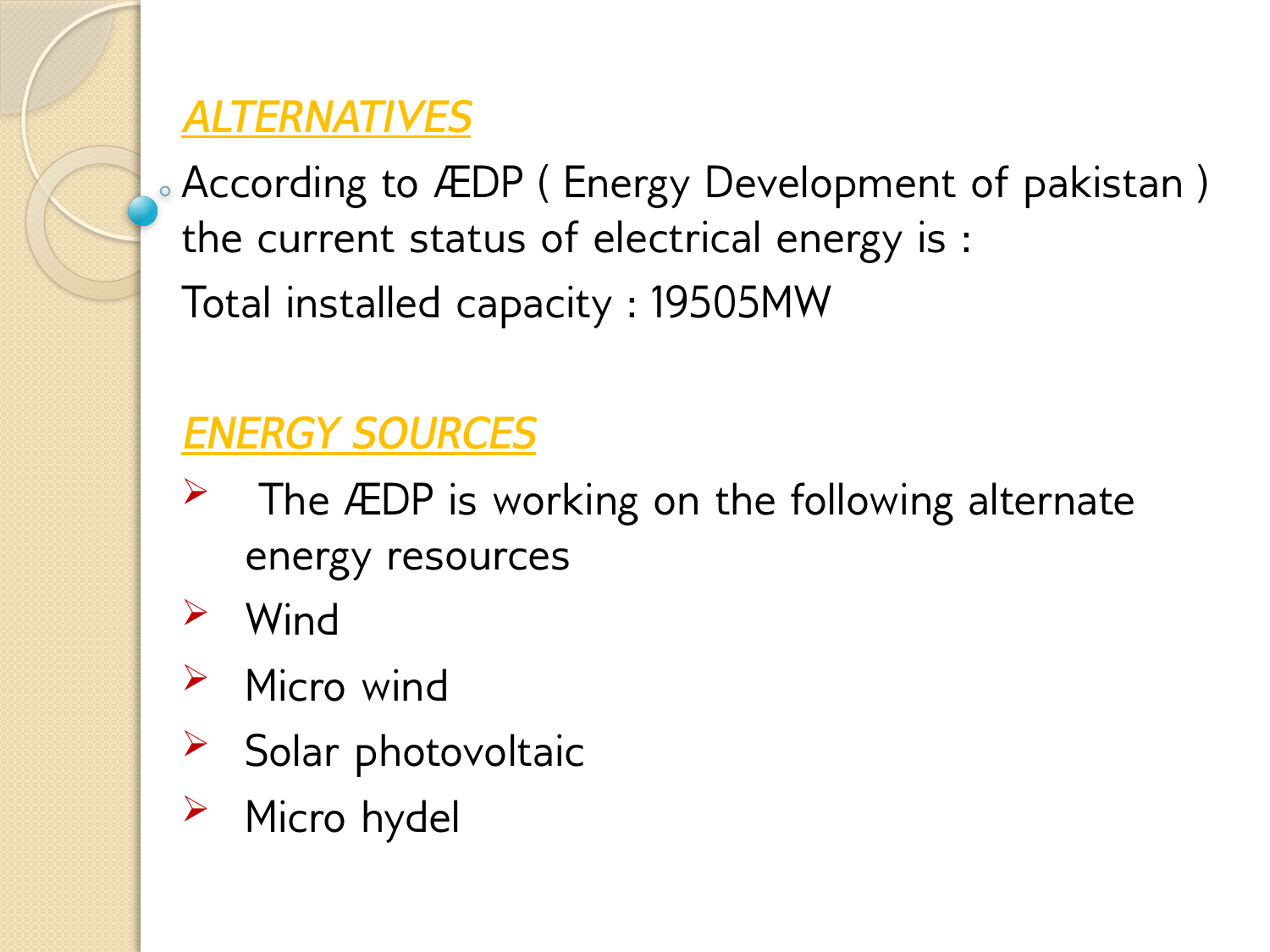

ALTERNATIVES
According to AEDP ( Energy Development of pakistan ) the current status of electrical energy is :
Total installed capacity : 19505MW

ENERGY SOURCES
 The AEDP is working on the following alternate energy resources
Wind
Micro wind
Solar photovoltaic
Micro hydel